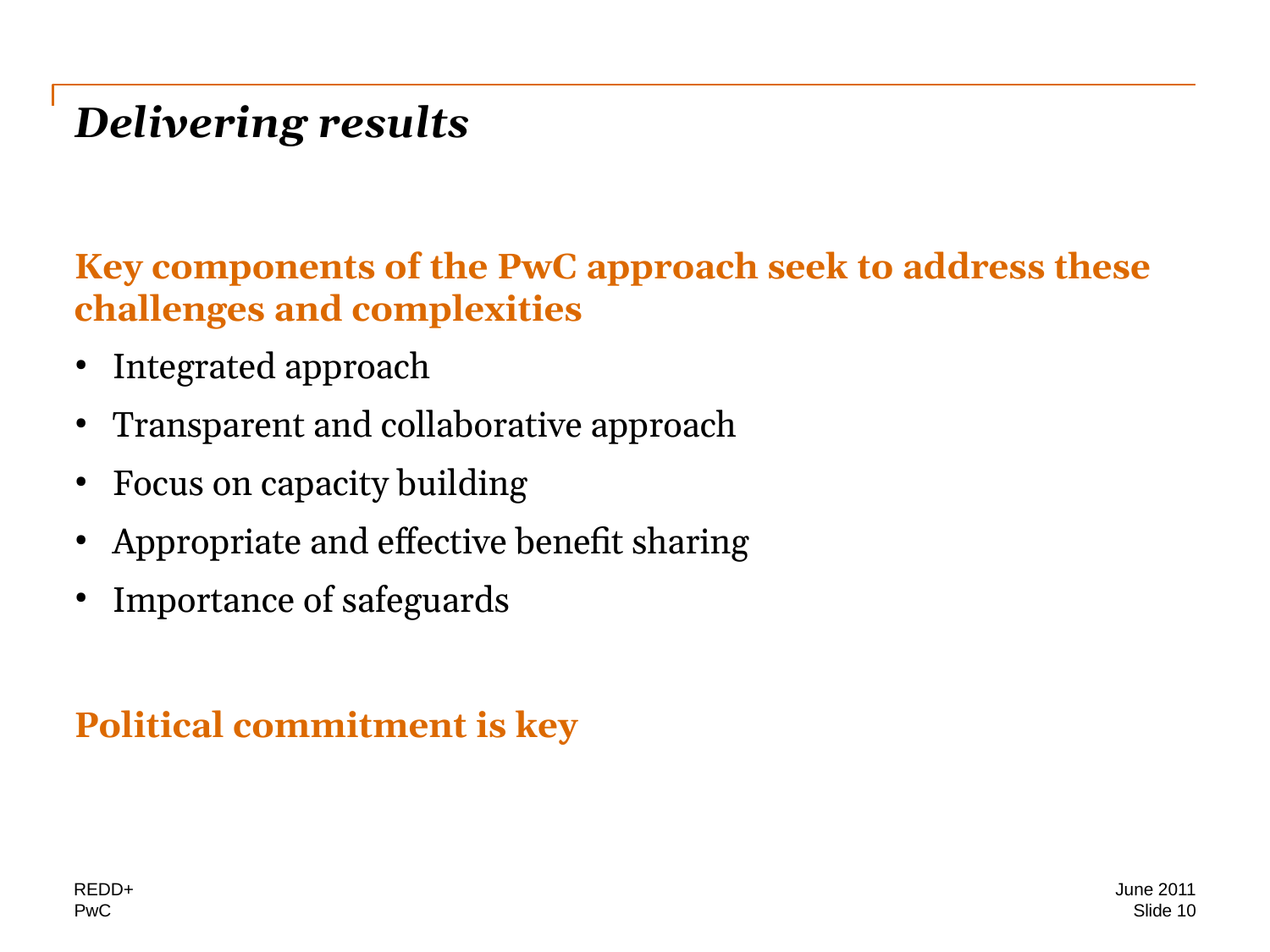

# Delivering results
Key components of the PwC approach seek to address these challenges and complexities
Integrated approach
Transparent and collaborative approach
Focus on capacity building
Appropriate and effective benefit sharing
Importance of safeguards

Political commitment is key
REDD+
June 2011
Slide 10